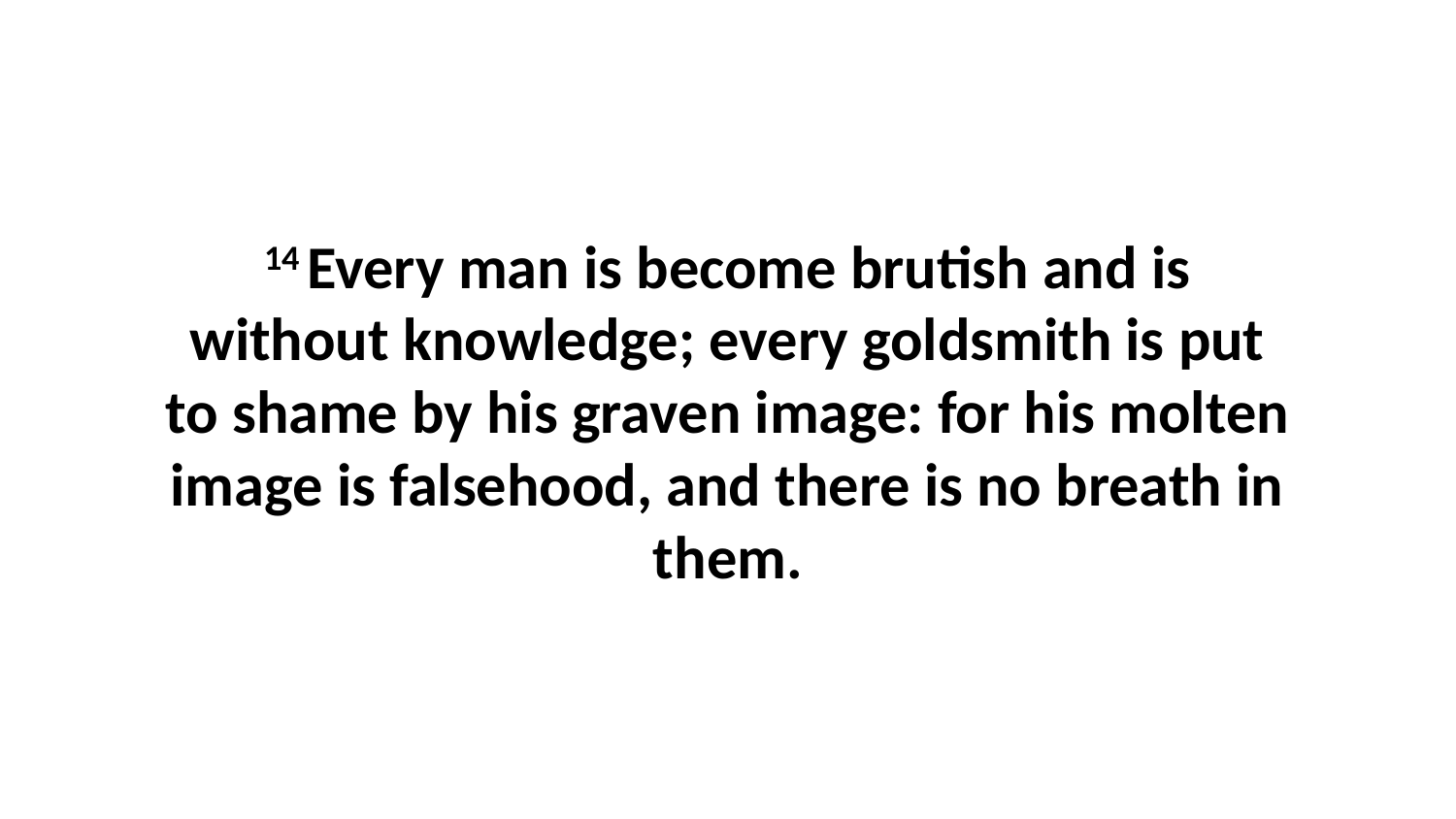

14 Every man is become brutish and is without knowledge; every goldsmith is put to shame by his graven image: for his molten image is falsehood, and there is no breath in them.